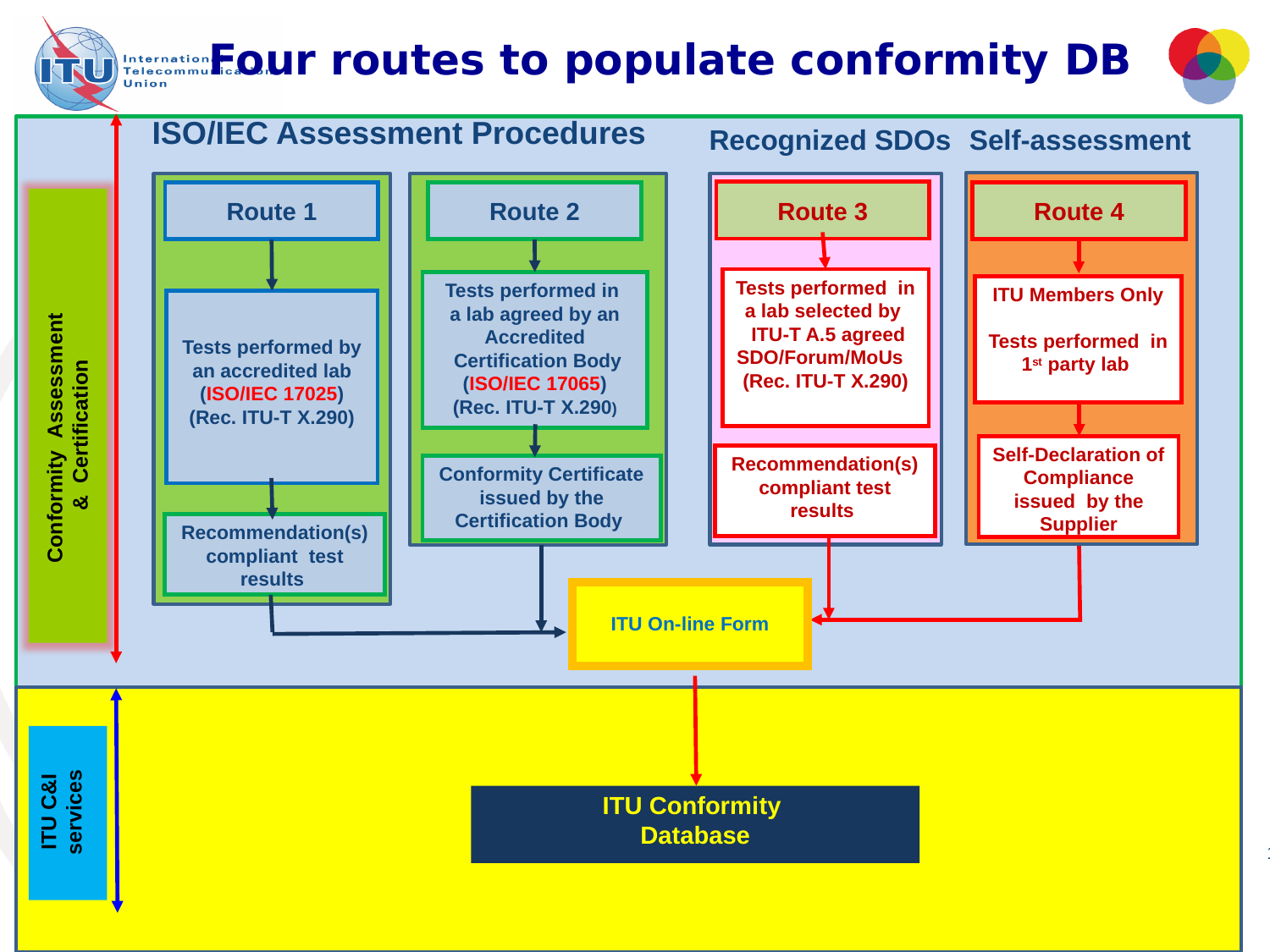

Four routes to populate conformity DB
ISO/IEC Assessment Procedures

Recognized SDOs
Self-assessment

Route 3
Route 4
Route 1
Route 2

Conformity  Assessment
&  Certification
Tests performed  in
a lab selected by
 ITU-T A.5 agreed SDO/Forum/MoUs
(Rec. ITU-T X.290)

Tests performed in
a lab agreed by an Accredited
 Certification Body
(ISO/IEC 17065)
(Rec. ITU-T X.290)

ITU Members Only

Tests performed  in
1st party lab

Tests performed by an accredited lab
(ISO/IEC 17025)
(Rec. ITU-T X.290)

Self-Declaration of Compliance issued  by the Supplier

Recommendation(s) compliant test results

Conformity Certificate issued by the Certification Body
Recommendation(s) compliant  test results

ITU On-line Form

ITU C&I services
ITU Conformity
Database
12
12